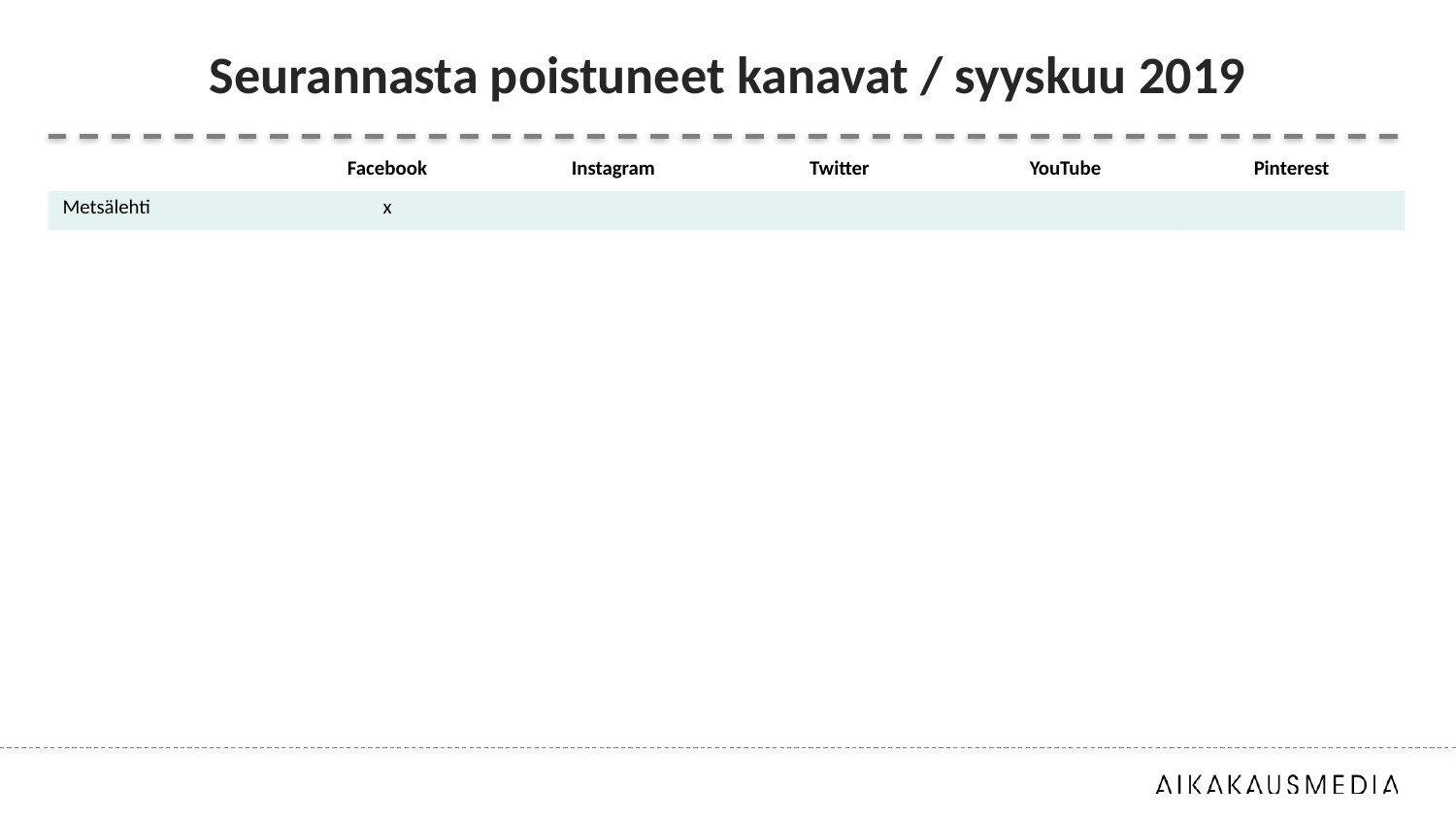

# Seurannasta poistuneet kanavat / syyskuu 2019
|  | Facebook | Instagram | Twitter | YouTube | Pinterest |
| --- | --- | --- | --- | --- | --- |
| Metsälehti | x |  |  |  |  |